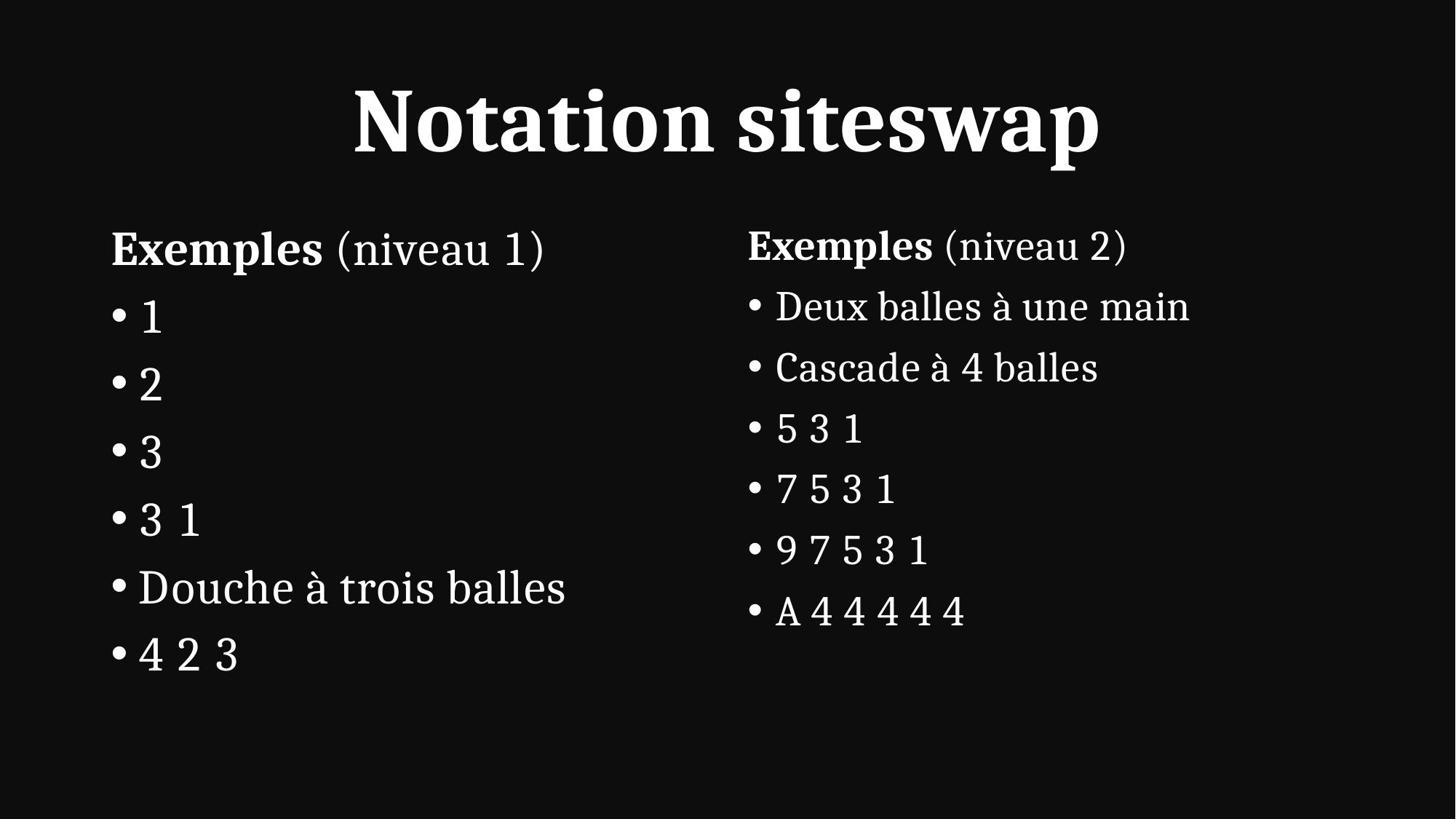

# Notation siteswap
Exemples (niveau 1)
1
2
3
3 1
Douche à trois balles
4 2 3
Exemples (niveau 2)
Deux balles à une main
Cascade à 4 balles
5 3 1
7 5 3 1
9 7 5 3 1
A 4 4 4 4 4